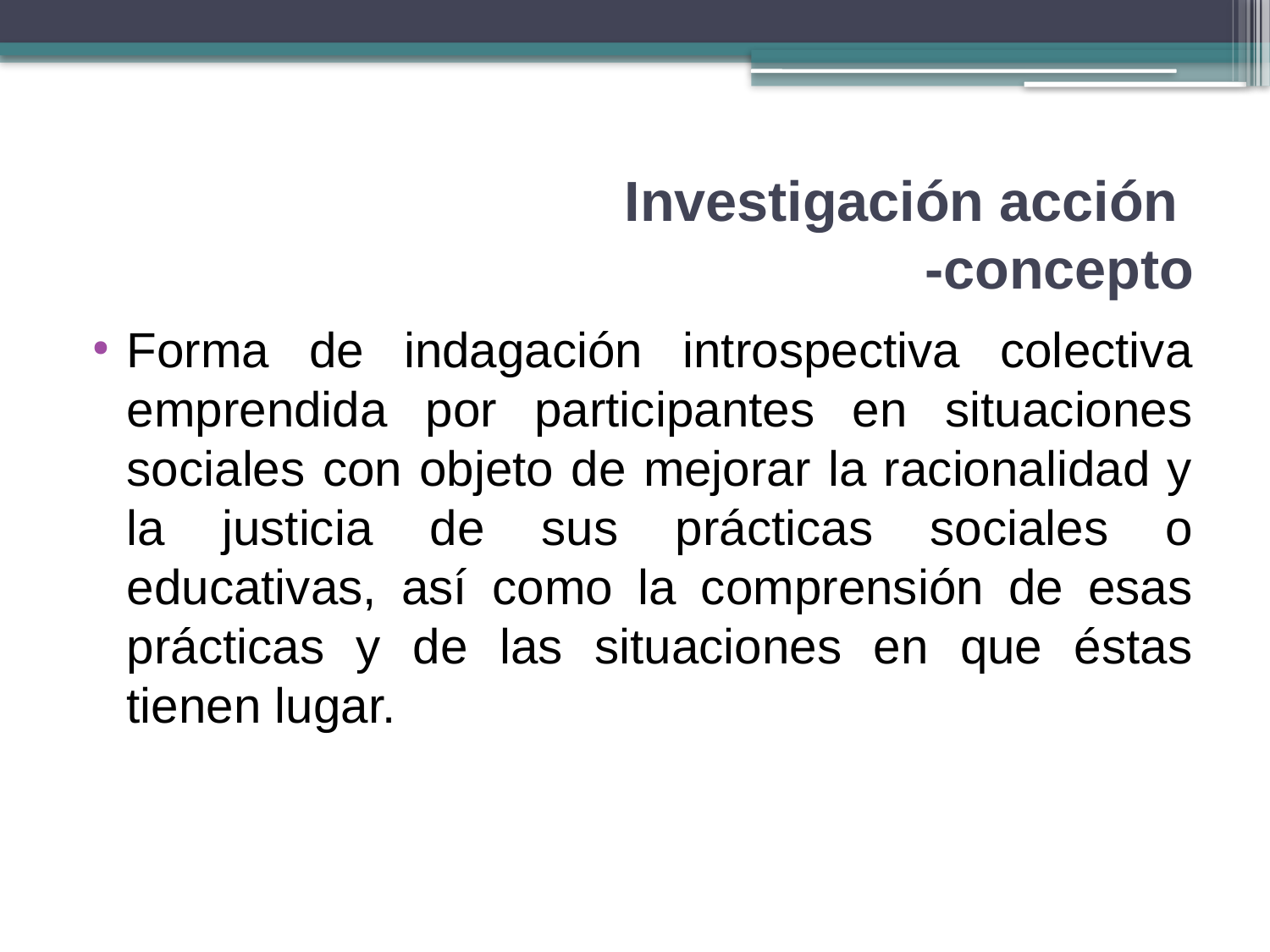

# Investigación acción -concepto
Forma de indagación introspectiva colectiva emprendida por participantes en situaciones sociales con objeto de mejorar la racionalidad y la justicia de sus prácticas sociales o educativas, así como la comprensión de esas prácticas y de las situaciones en que éstas tienen lugar.